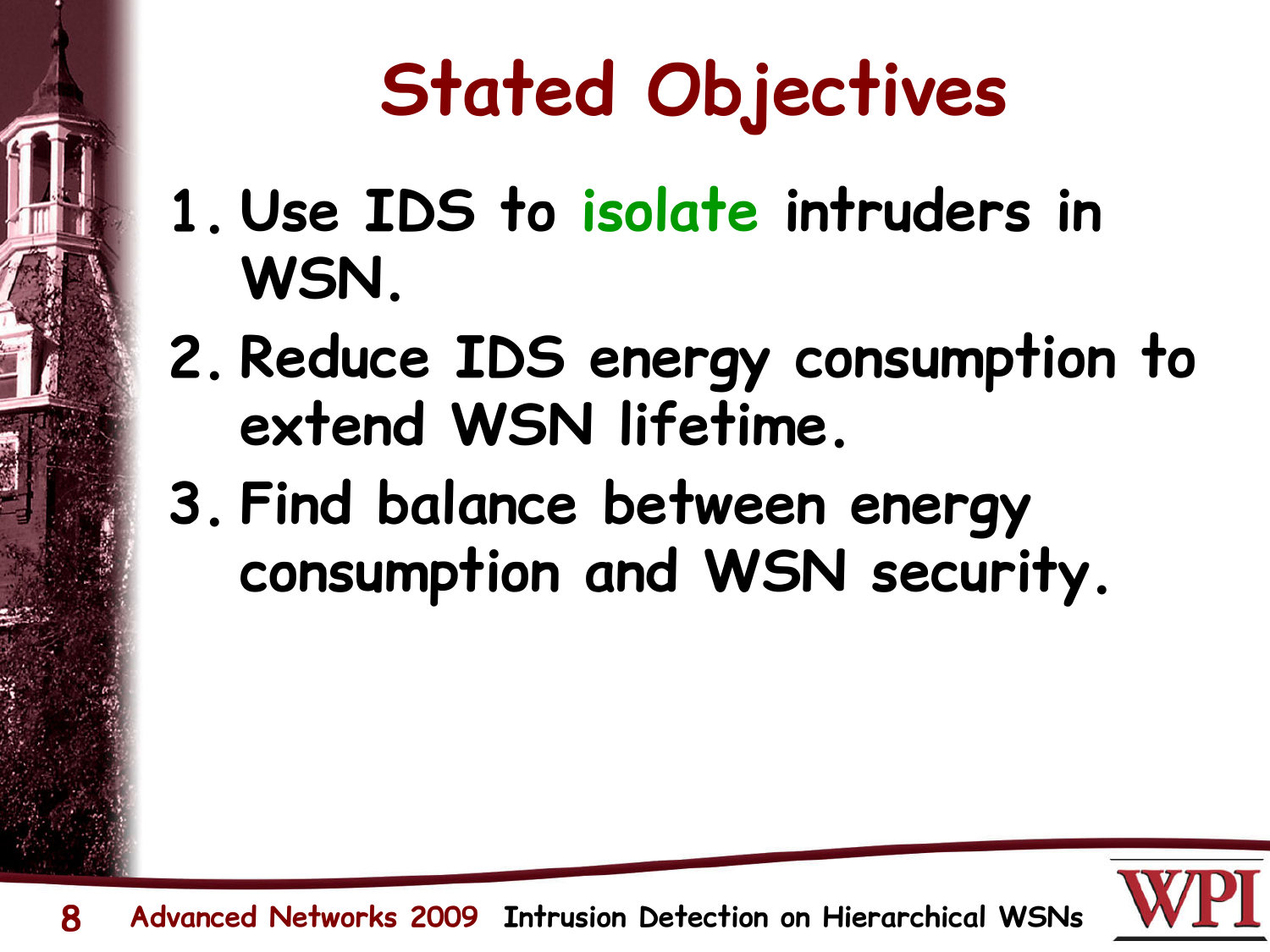

# Stated Objectives
Use IDS to isolate intruders in WSN.
Reduce IDS energy consumption to extend WSN lifetime.
Find balance between energy consumption and WSN security.
8
Advanced Networks 2009  Intrusion Detection on Hierarchical WSNs